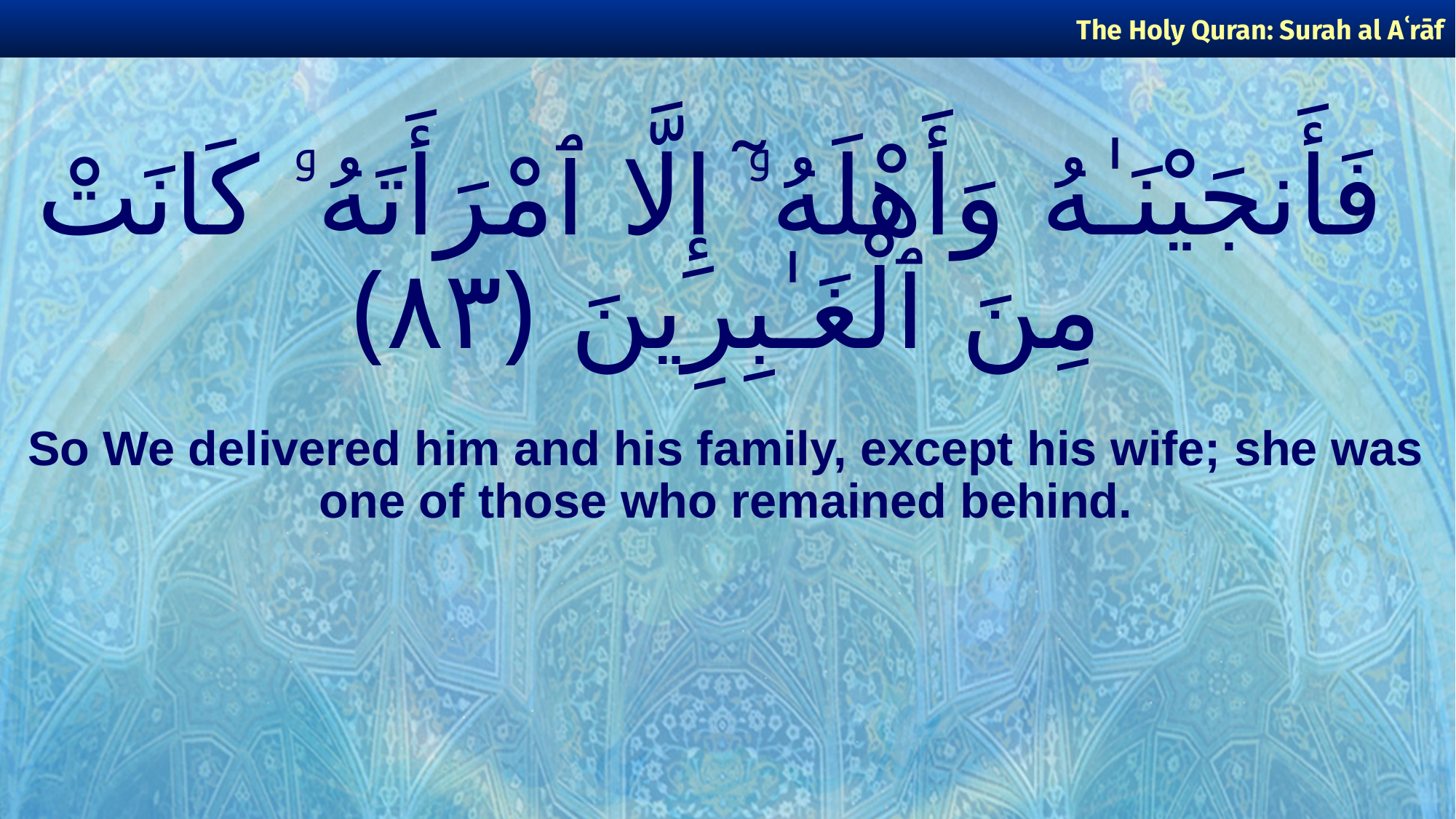

The Holy Quran: Surah al­ Aʿrāf
# فَأَنجَيْنَـٰهُ وَأَهْلَهُۥٓ إِلَّا ٱمْرَأَتَهُۥ كَانَتْ مِنَ ٱلْغَـٰبِرِينَ ﴿٨٣﴾
So We delivered him and his family, except his wife; she was one of those who remained behind.